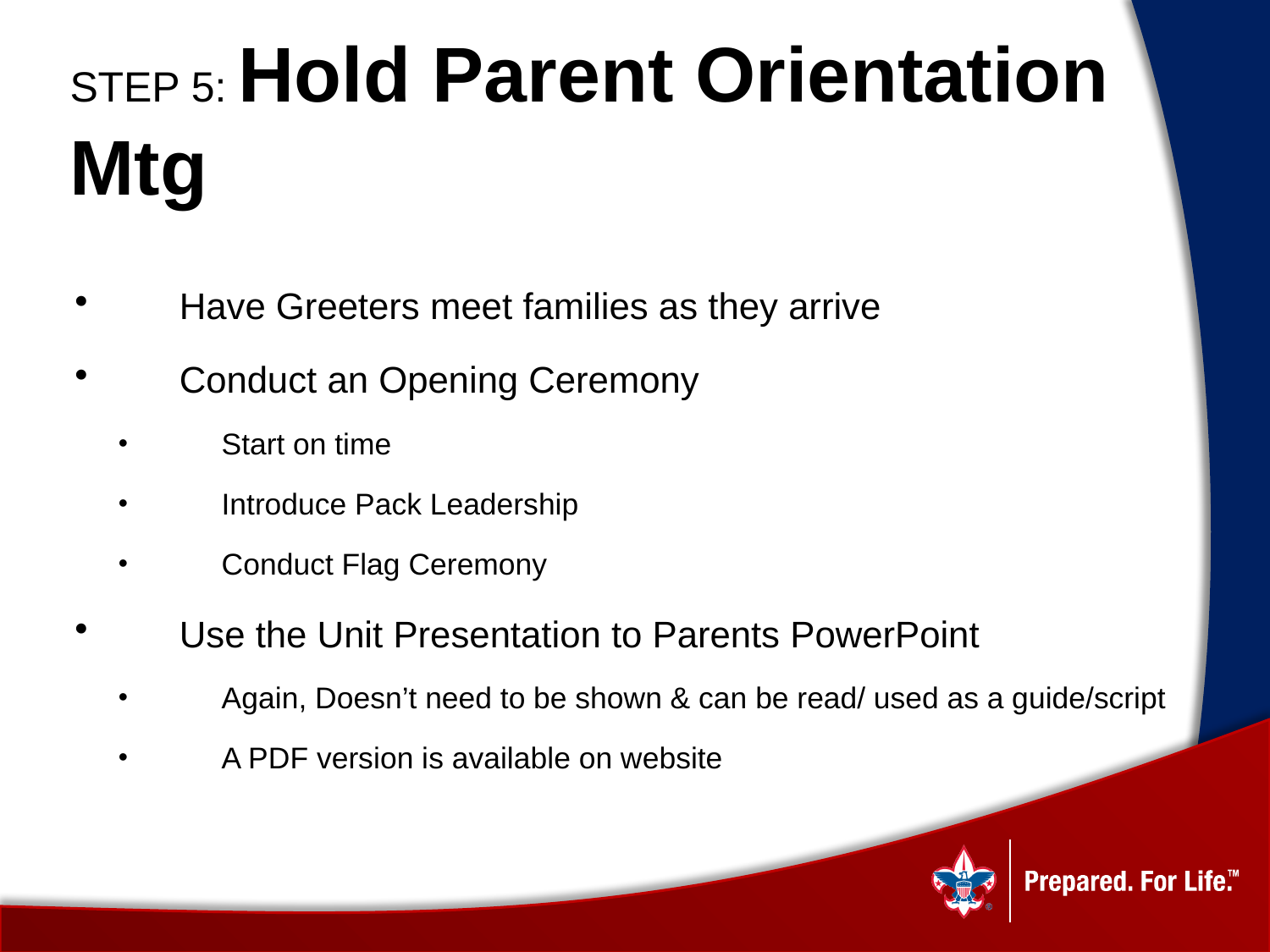

# STEP 5: Hold Parent Orientation Mtg
Have Greeters meet families as they arrive
Conduct an Opening Ceremony
Start on time
Introduce Pack Leadership
Conduct Flag Ceremony
Use the Unit Presentation to Parents PowerPoint
Again, Doesn’t need to be shown & can be read/ used as a guide/script
A PDF version is available on website